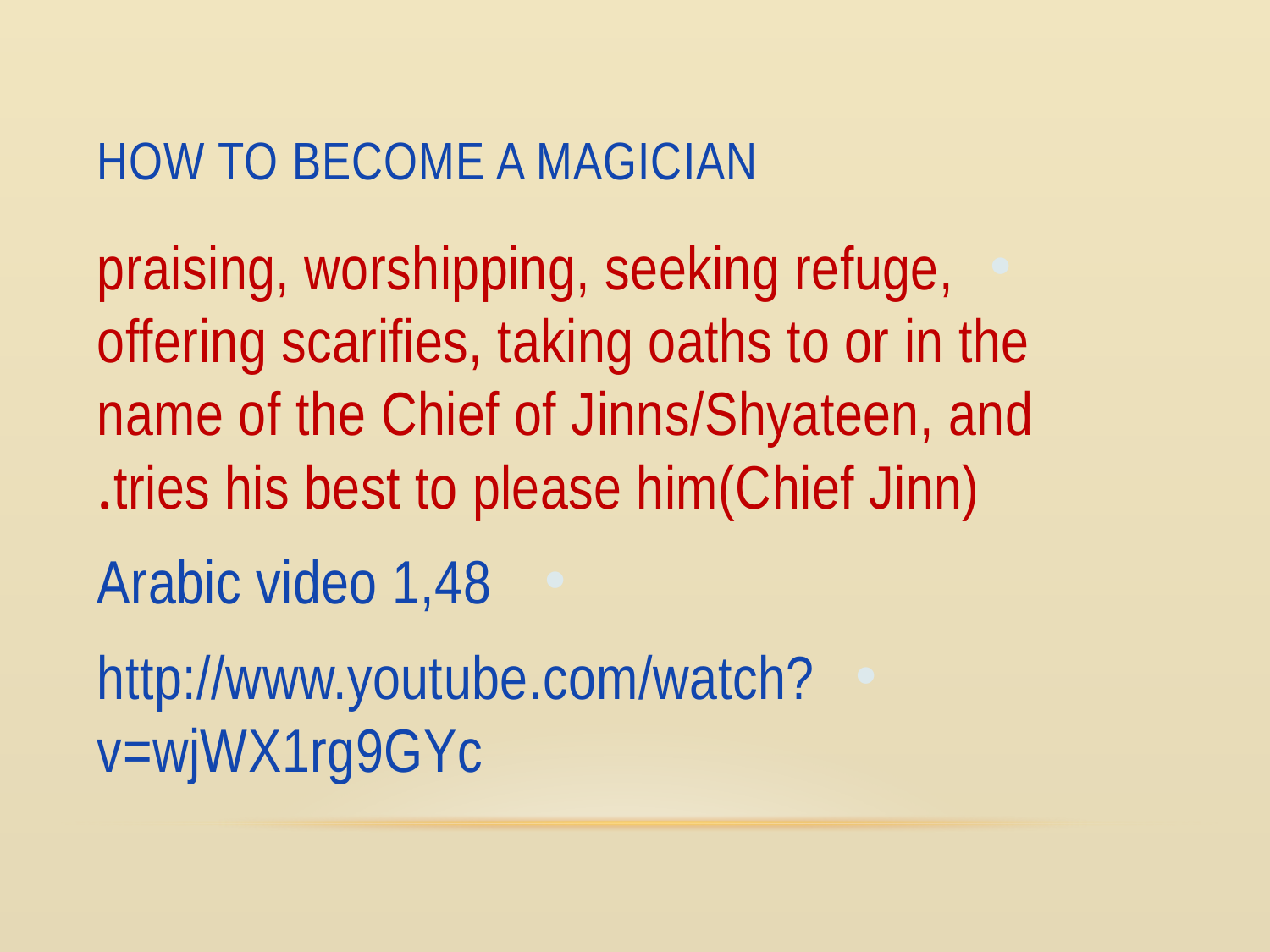

# How to become a magician
praising, worshipping, seeking refuge, offering scarifies, taking oaths to or in the name of the Chief of Jinns/Shyateen, and tries his best to please him(Chief Jinn).
Arabic video 1,48
http://www.youtube.com/watch?v=wjWX1rg9GYc